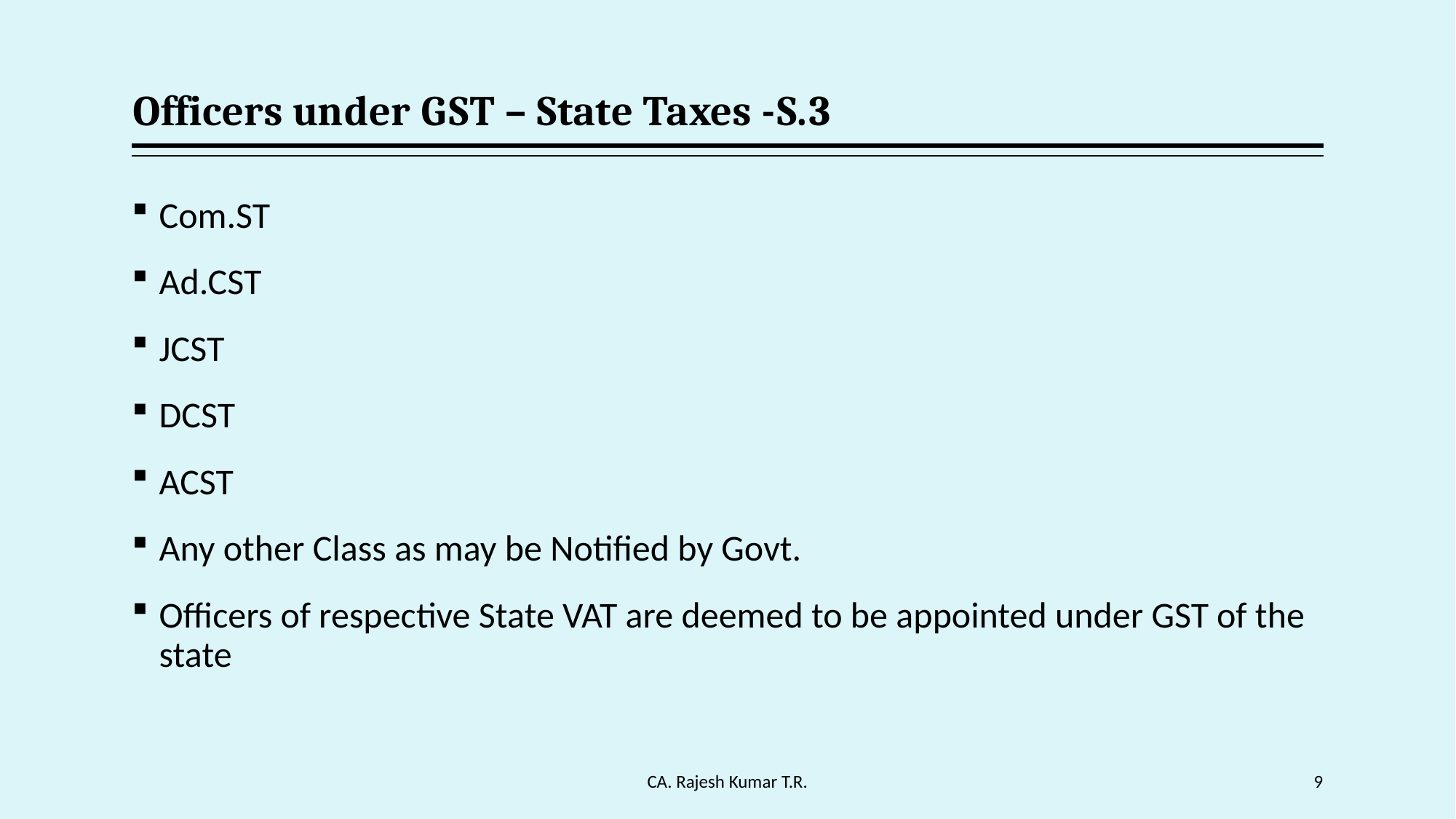

# Officers under GST – State Taxes -S.3
Com.ST
Ad.CST
JCST
DCST
ACST
Any other Class as may be Notified by Govt.
Officers of respective State VAT are deemed to be appointed under GST of the state
CA. Rajesh Kumar T.R.
9